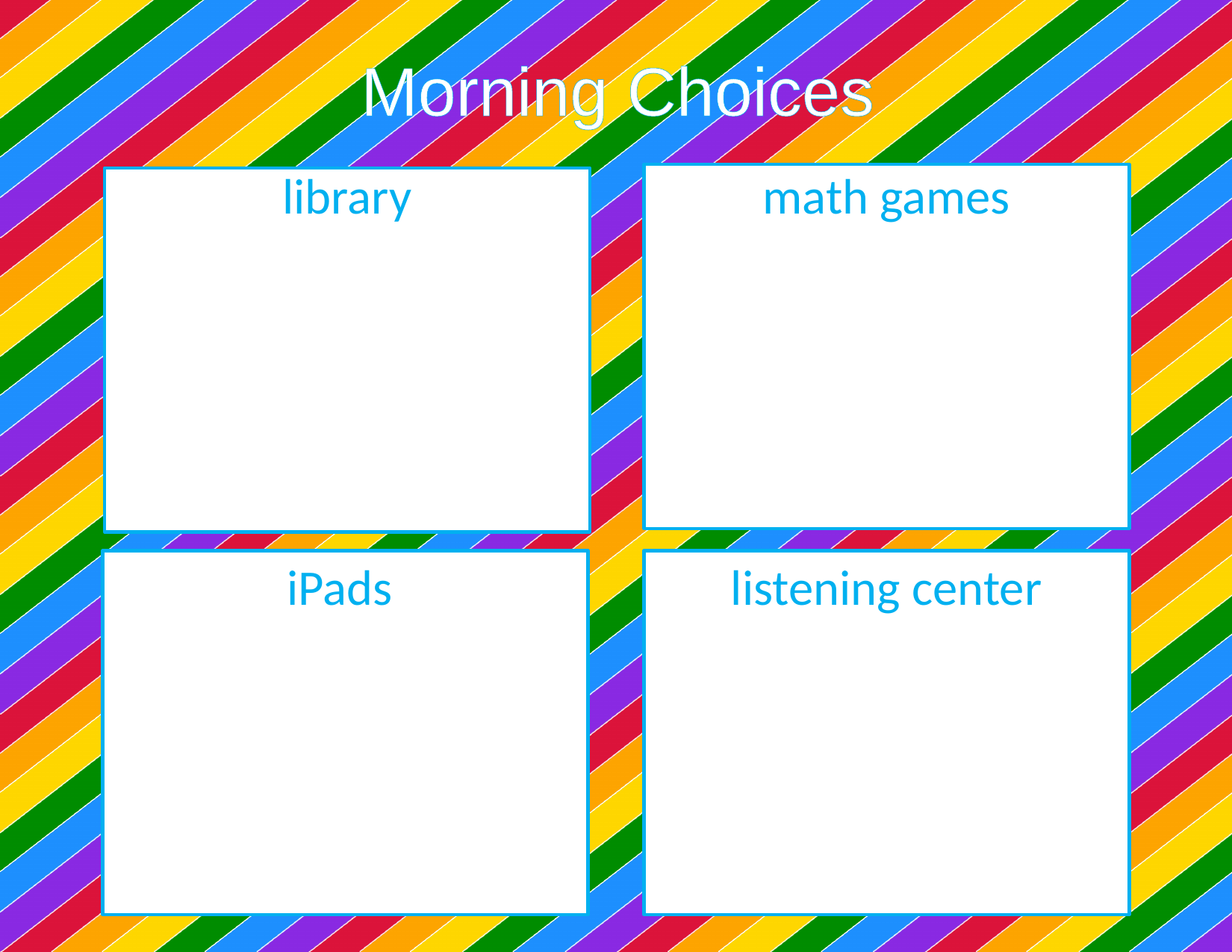

Morning Choices
library
math games

listening center
iPads